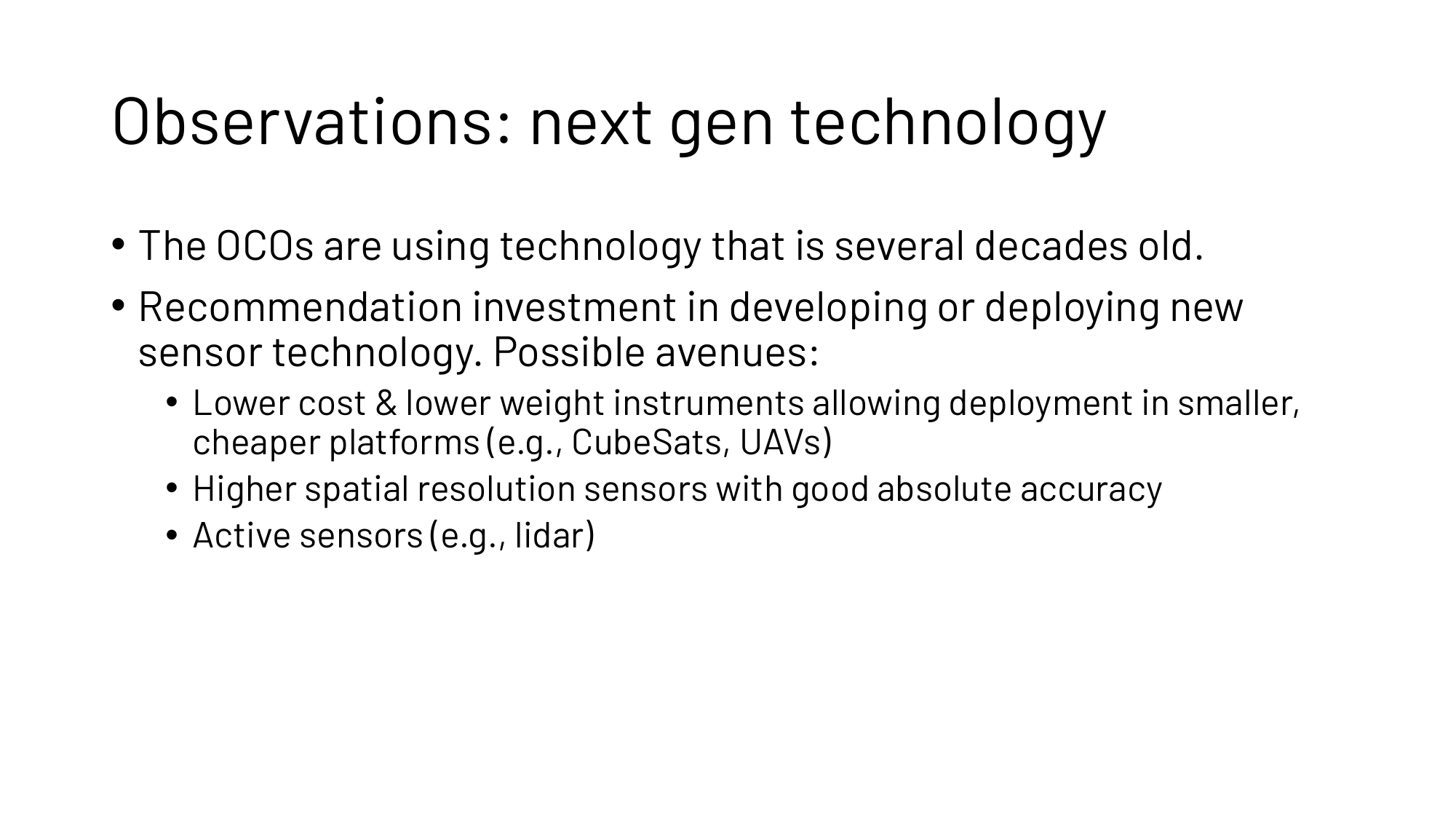

# Observations: next gen technology
The OCOs are using technology that is several decades old.
Recommendation investment in developing or deploying new sensor technology. Possible avenues:
Lower cost & lower weight instruments allowing deployment in smaller, cheaper platforms (e.g., CubeSats, UAVs)
Higher spatial resolution sensors with good absolute accuracy
Active sensors (e.g., lidar)